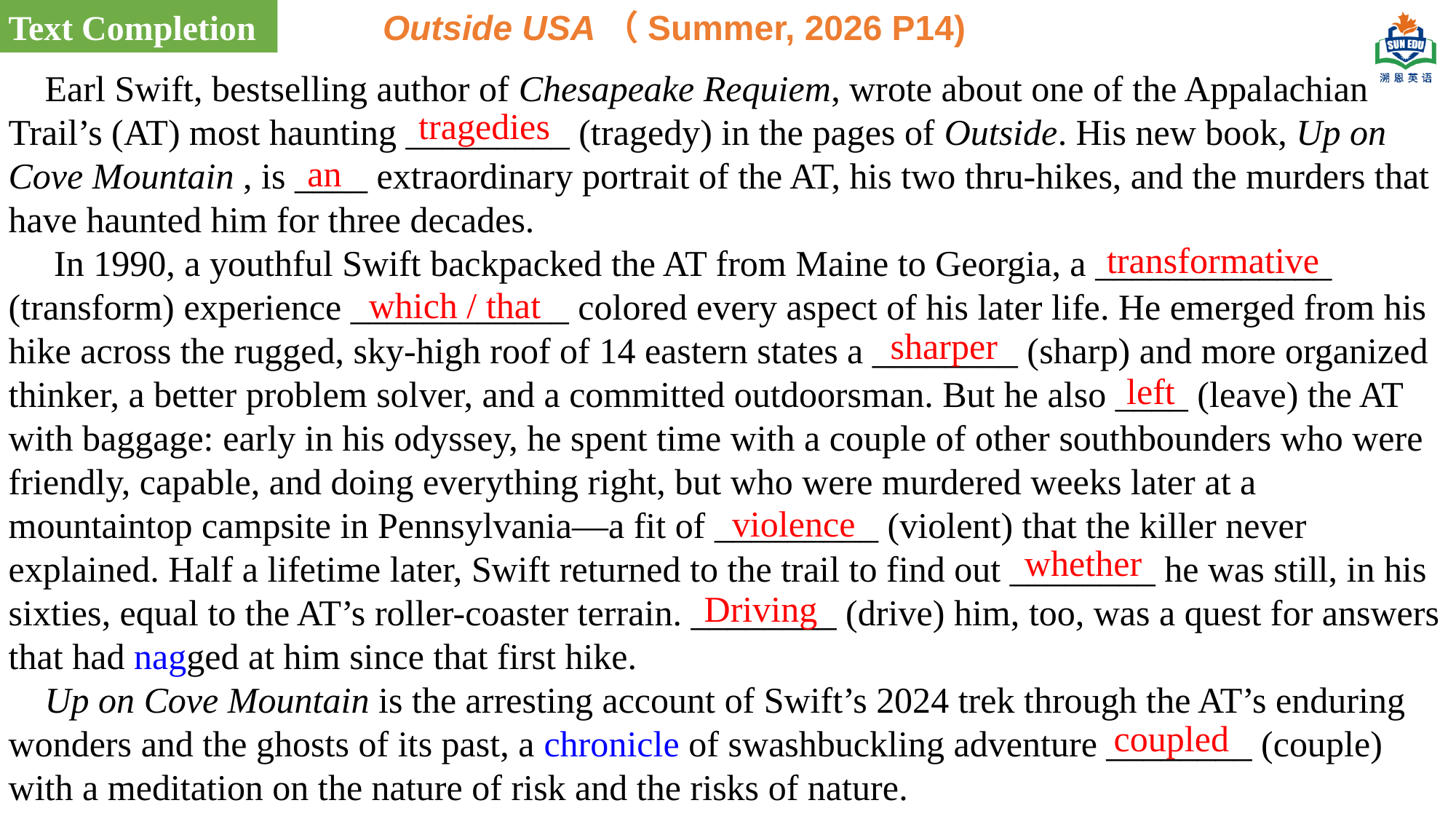

Text Completion
Outside USA（Summer, 2026 P14)
    Earl Swift, bestselling author of Chesapeake Requiem, wrote about one of the Appalachian Trail’s (AT) most haunting _________ (tragedy) in the pages of Outside. His new book, Up on Cove Mountain , is ____ extraordinary portrait of the AT, his two thru-hikes, and the murders that have haunted him for three decades.
     In 1990, a youthful Swift backpacked the AT from Maine to Georgia, a _____________ (transform) experience ____________ colored every aspect of his later life. He emerged from his hike across the rugged, sky-high roof of 14 eastern states a ________ (sharp) and more organized thinker, a better problem solver, and a committed outdoorsman. But he also ____ (leave) the AT with baggage: early in his odyssey, he spent time with a couple of other southbounders who were friendly, capable, and doing everything right, but who were murdered weeks later at a mountaintop campsite in Pennsylvania—a fit of _________ (violent) that the killer never explained. Half a lifetime later, Swift returned to the trail to find out ________ he was still, in his sixties, equal to the AT’s roller-coaster terrain. ________ (drive) him, too, was a quest for answers that had nagged at him since that first hike.
    Up on Cove Mountain is the arresting account of Swift’s 2024 trek through the AT’s enduring wonders and the ghosts of its past, a chronicle of swashbuckling adventure ________ (couple) with a meditation on the nature of risk and the risks of nature.
tragedies
an
transformative
which / that
sharper
left
violence
whether
Driving
coupled